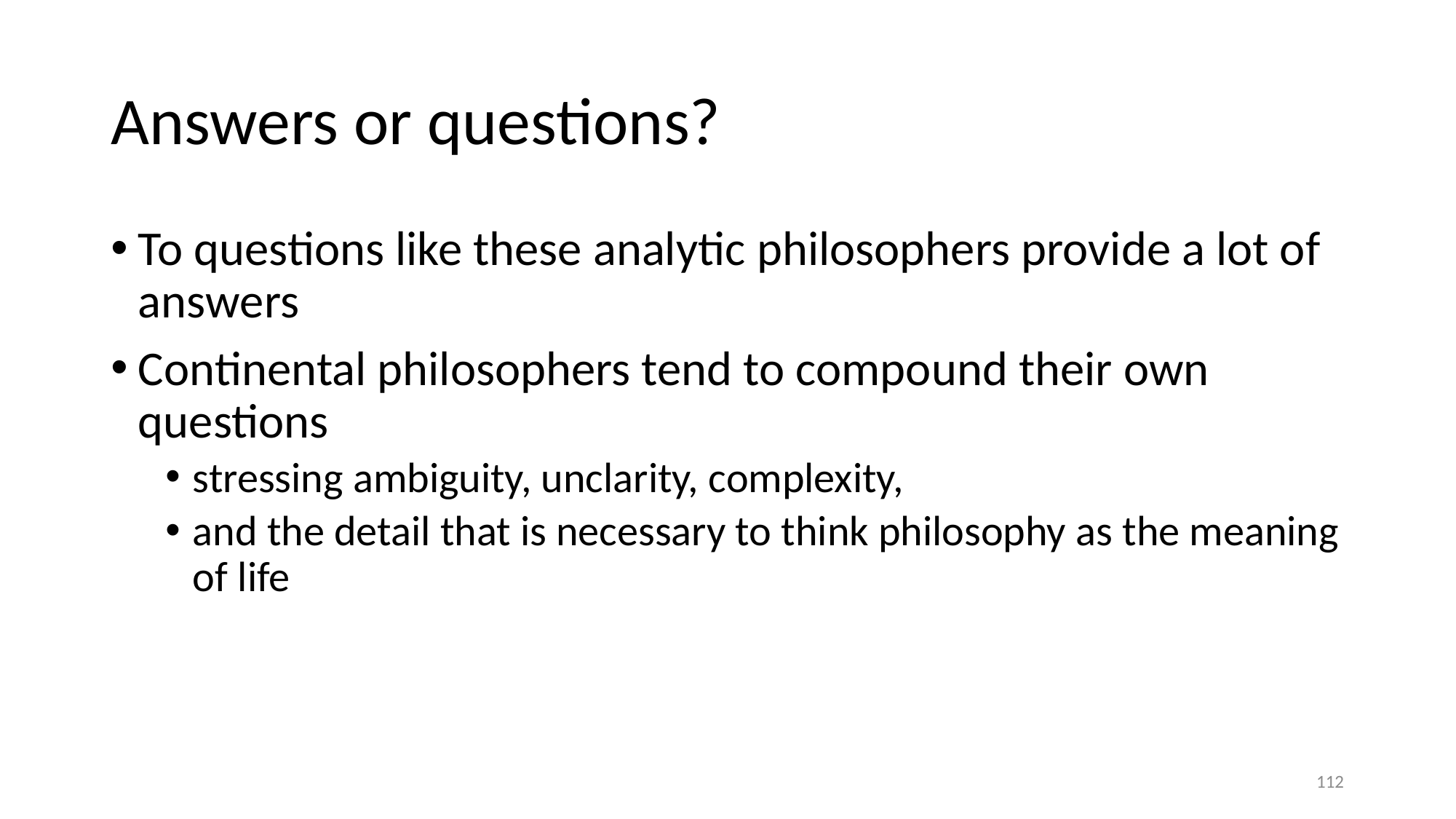

# Answers or questions?
To questions like these analytic philosophers provide a lot of answers
Continental philosophers tend to compound their own questions
stressing ambiguity, unclarity, complexity,
and the detail that is necessary to think philosophy as the meaning of life
112